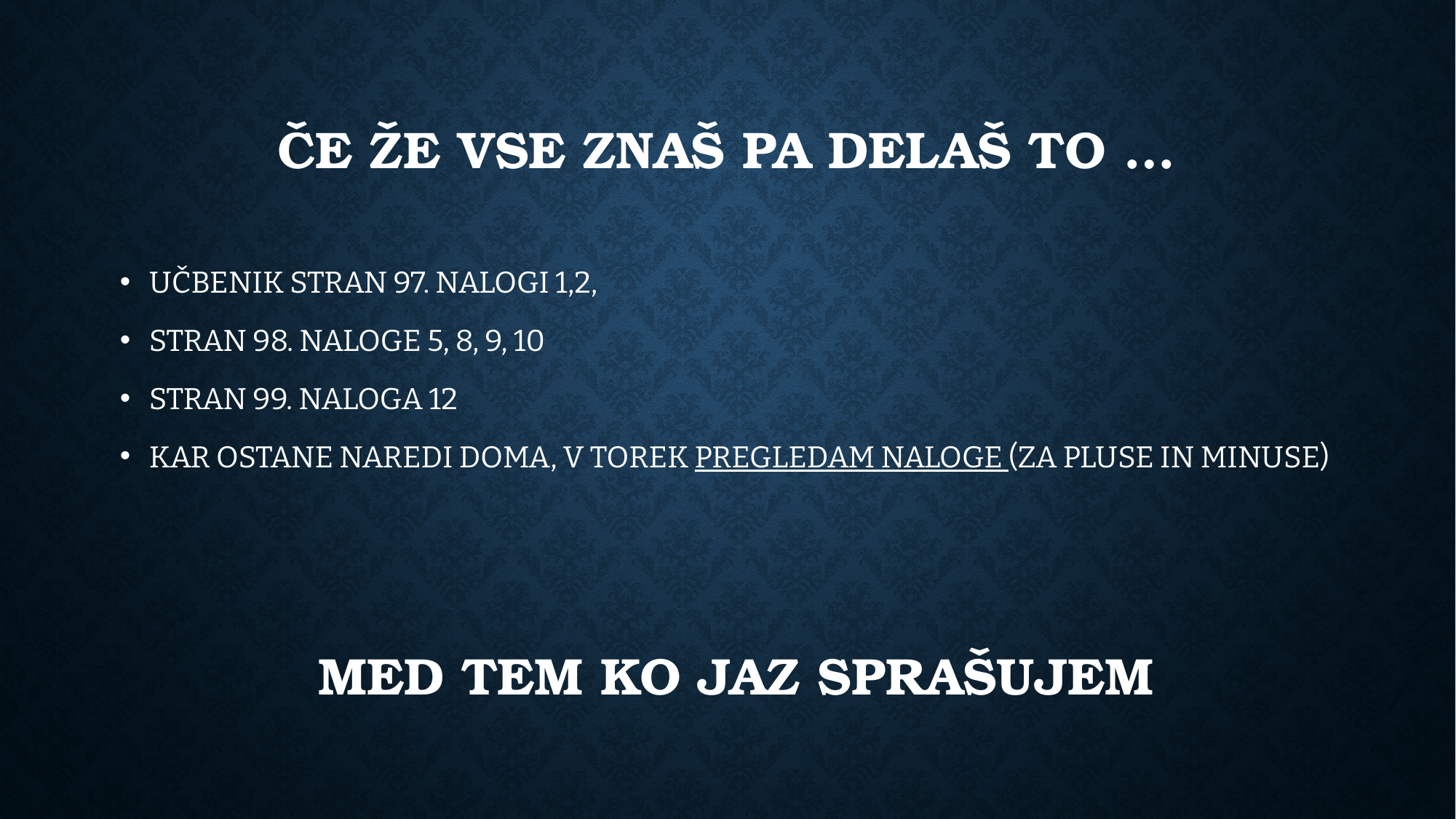

# Če že vse znaš pa delaš to …
UČBENIK STRAN 97. NALOGI 1,2,
STRAN 98. NALOGE 5, 8, 9, 10
STRAN 99. NALOGA 12
KAR OSTANE NAREDI DOMA, V TOREK PREGLEDAM NALOGE (ZA PLUSE IN MINUSE)
MED TEM KO JAZ SPRAŠUJEM